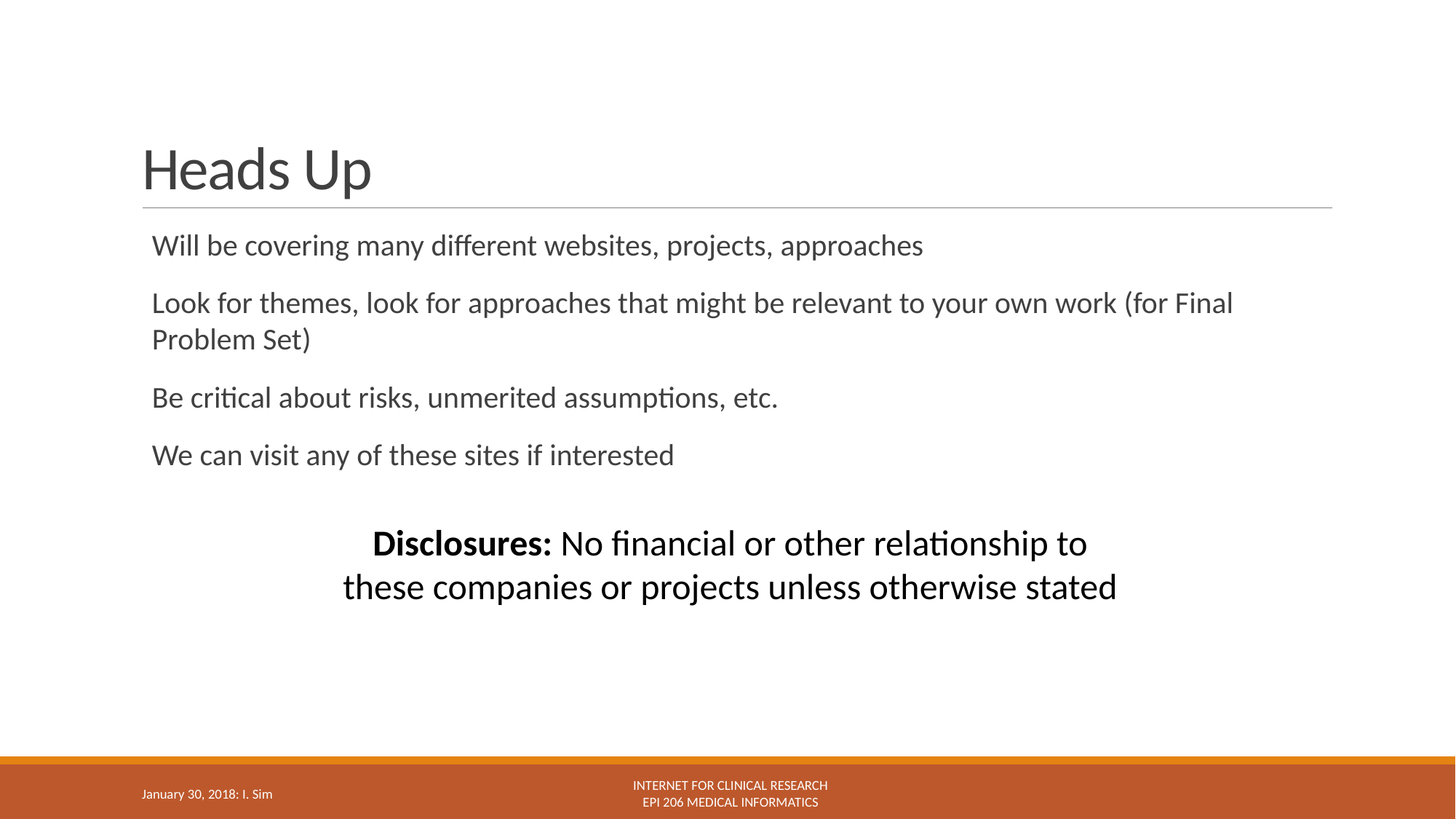

# Heads Up
Will be covering many different websites, projects, approaches
Look for themes, look for approaches that might be relevant to your own work (for Final Problem Set)
Be critical about risks, unmerited assumptions, etc.
We can visit any of these sites if interested

Disclosures: No financial or other relationship to these companies or projects unless otherwise stated
Internet for clinical research
Epi 206 Medical Informatics
January 30, 2018: I. Sim